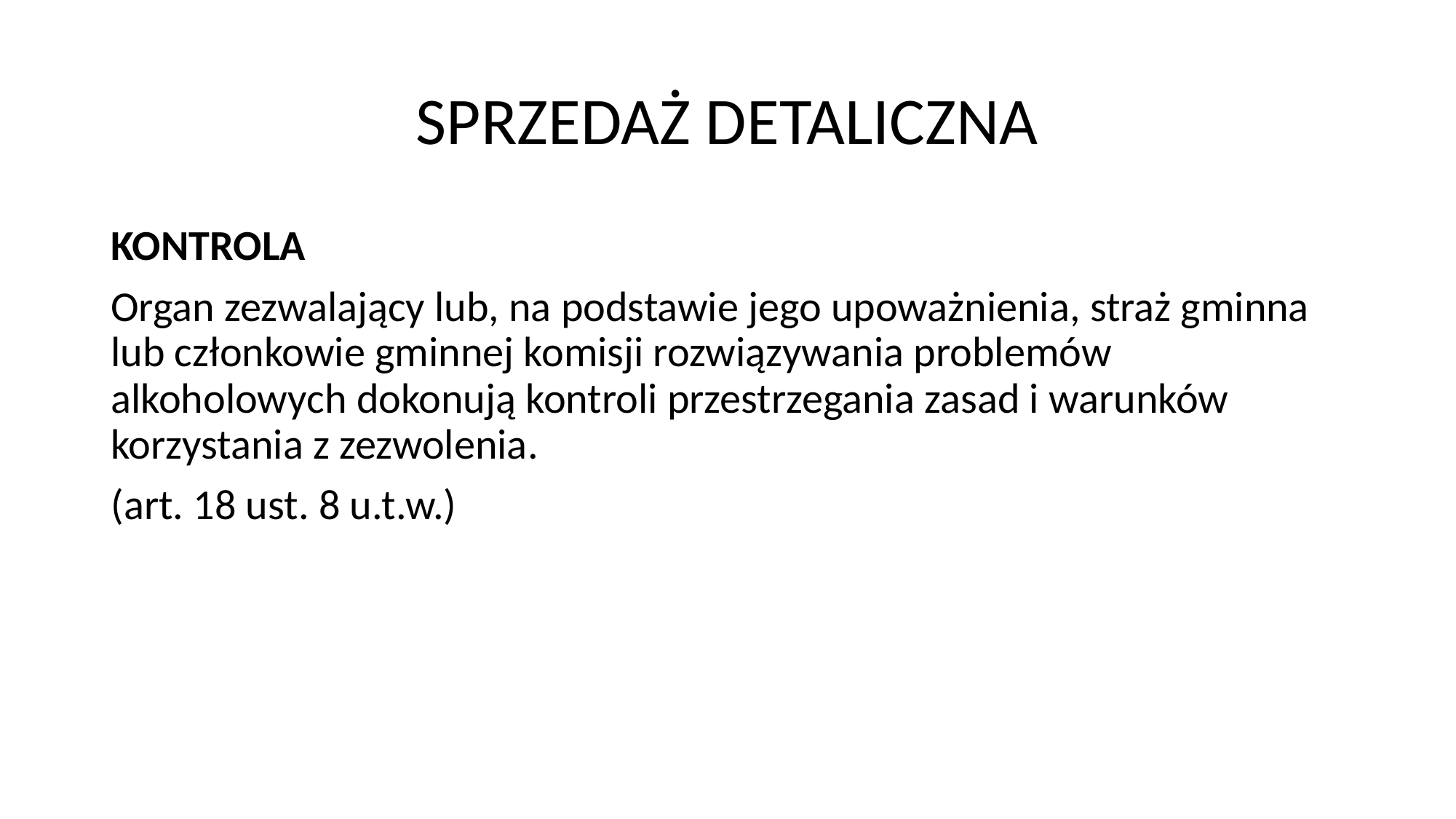

# SPRZEDAŻ DETALICZNA
KONTROLA
Organ zezwalający lub, na podstawie jego upoważnienia, straż gminna lub członkowie gminnej komisji rozwiązywania problemów alkoholowych dokonują kontroli przestrzegania zasad i warunków korzystania z zezwolenia.
(art. 18 ust. 8 u.t.w.)